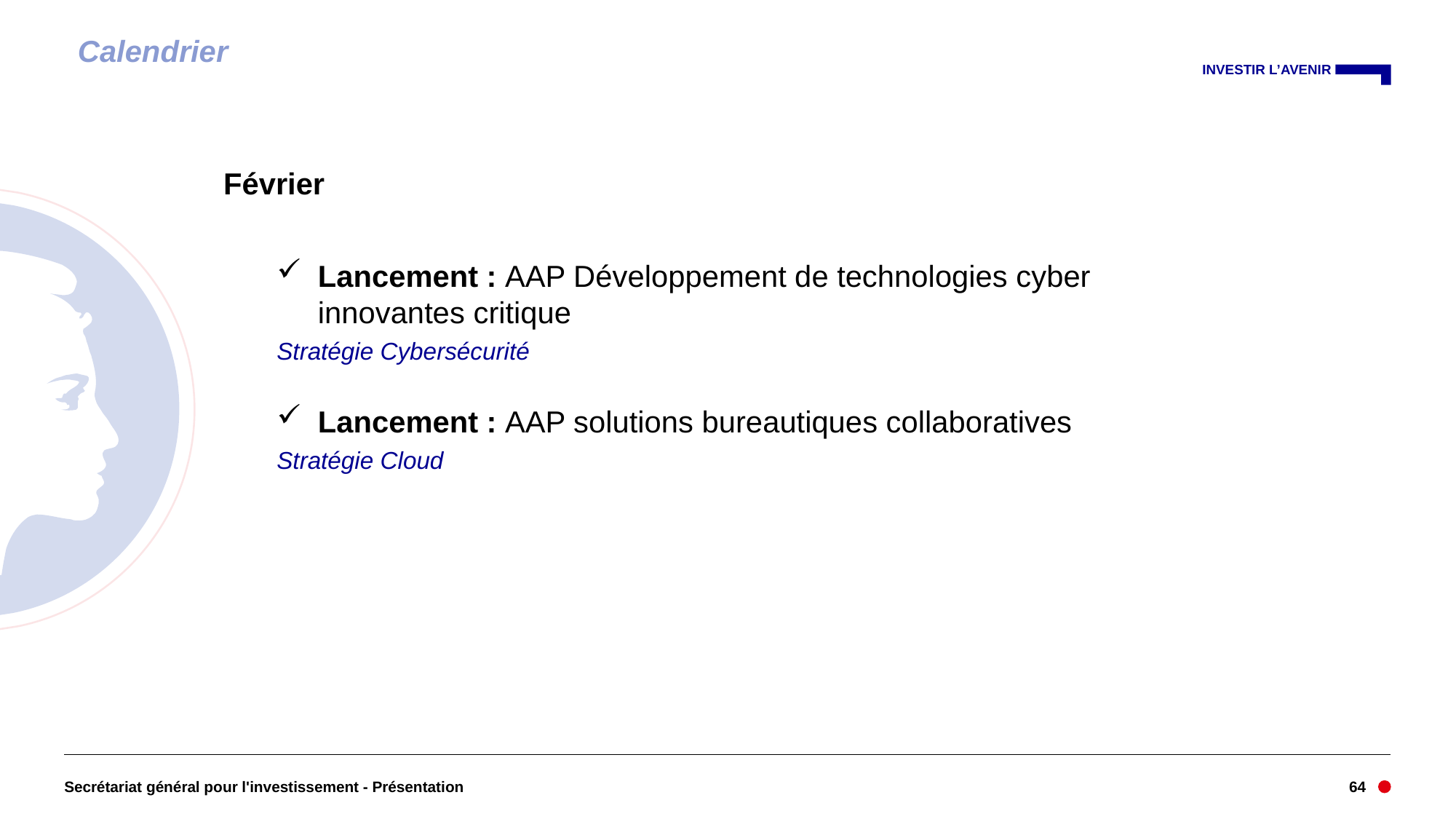

Calendrier

Février
Lancement : AAP Développement de technologies cyber innovantes critique
Stratégie Cybersécurité

Lancement : AAP solutions bureautiques collaboratives
Stratégie Cloud

Secrétariat général pour l'investissement - Présentation
64